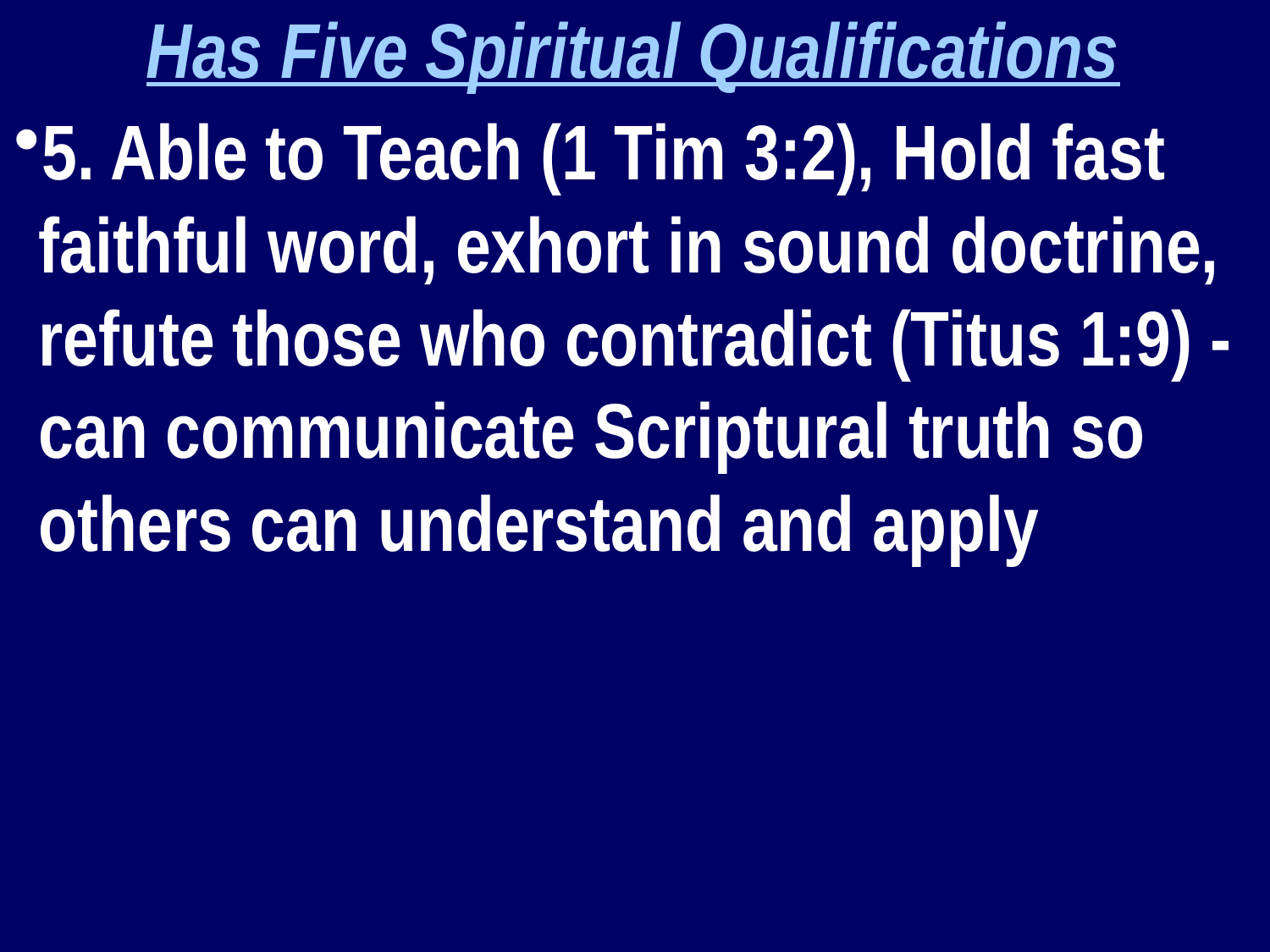

Has Five Spiritual Qualifications
5. Able to Teach (1 Tim 3:2), Hold fast faithful word, exhort in sound doctrine, refute those who contradict (Titus 1:9) - can communicate Scriptural truth so others can understand and apply